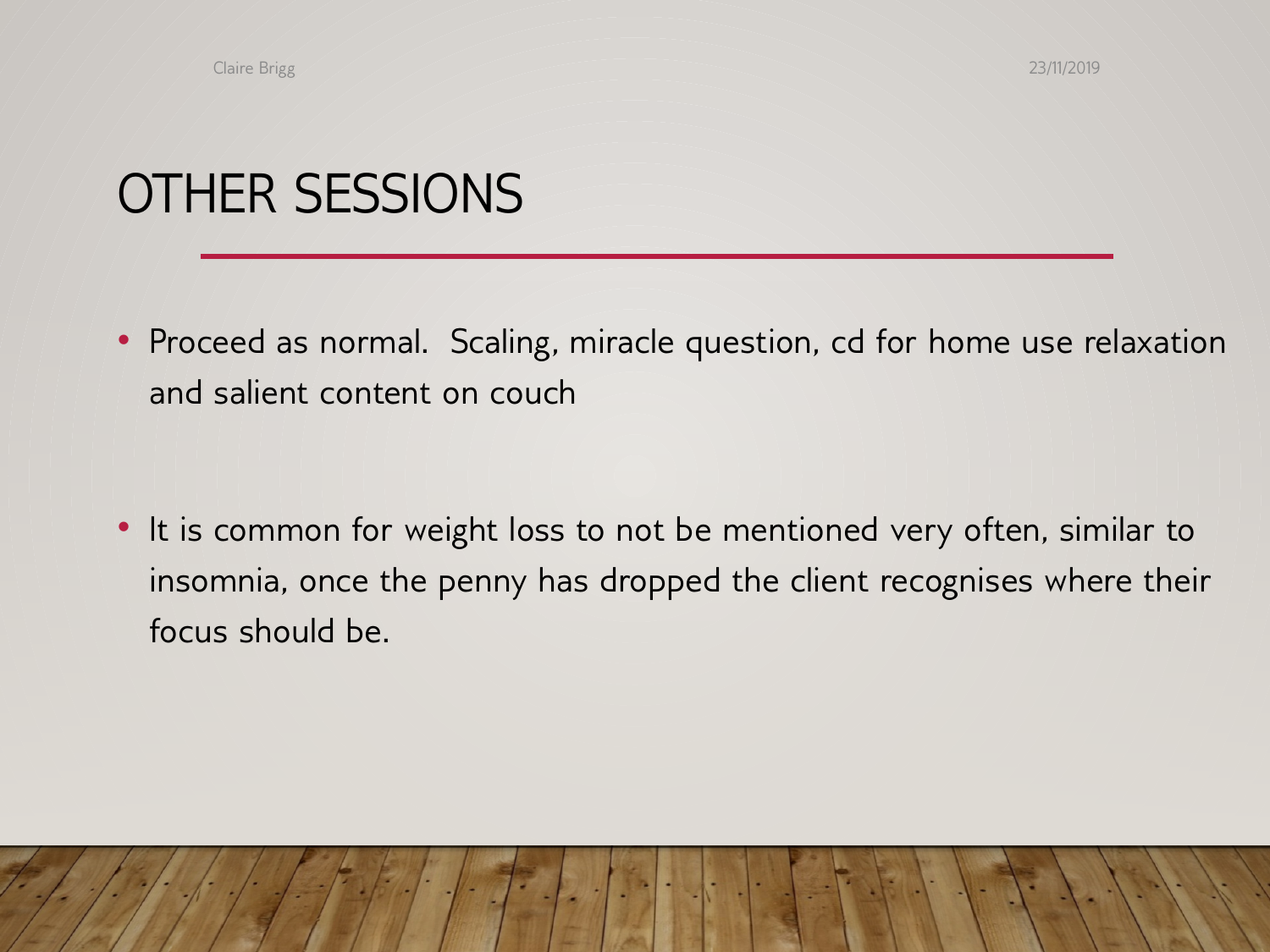

Claire Brigg
23/11/2019
OTHER SESSIONS

Proceed as normal.  Scaling, miracle question, cd for home use relaxation and salient content on couch

It is common for weight loss to not be mentioned very often, similar to insomnia, once the penny has dropped the client recognises where their focus should be.